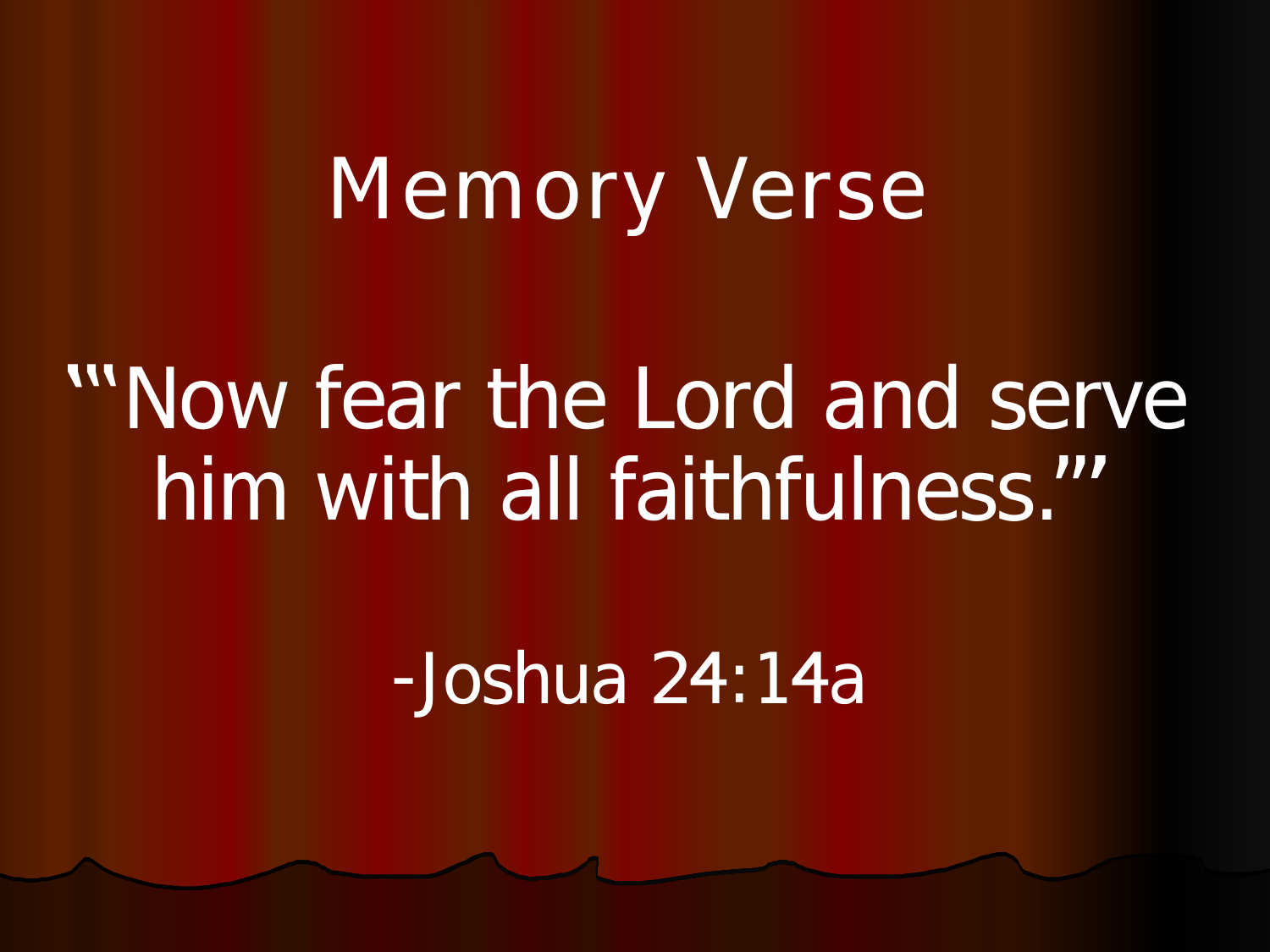

Memory Verse

‘“Now fear the Lord and serve him with all faithfulness.”’

-Joshua 24:14a